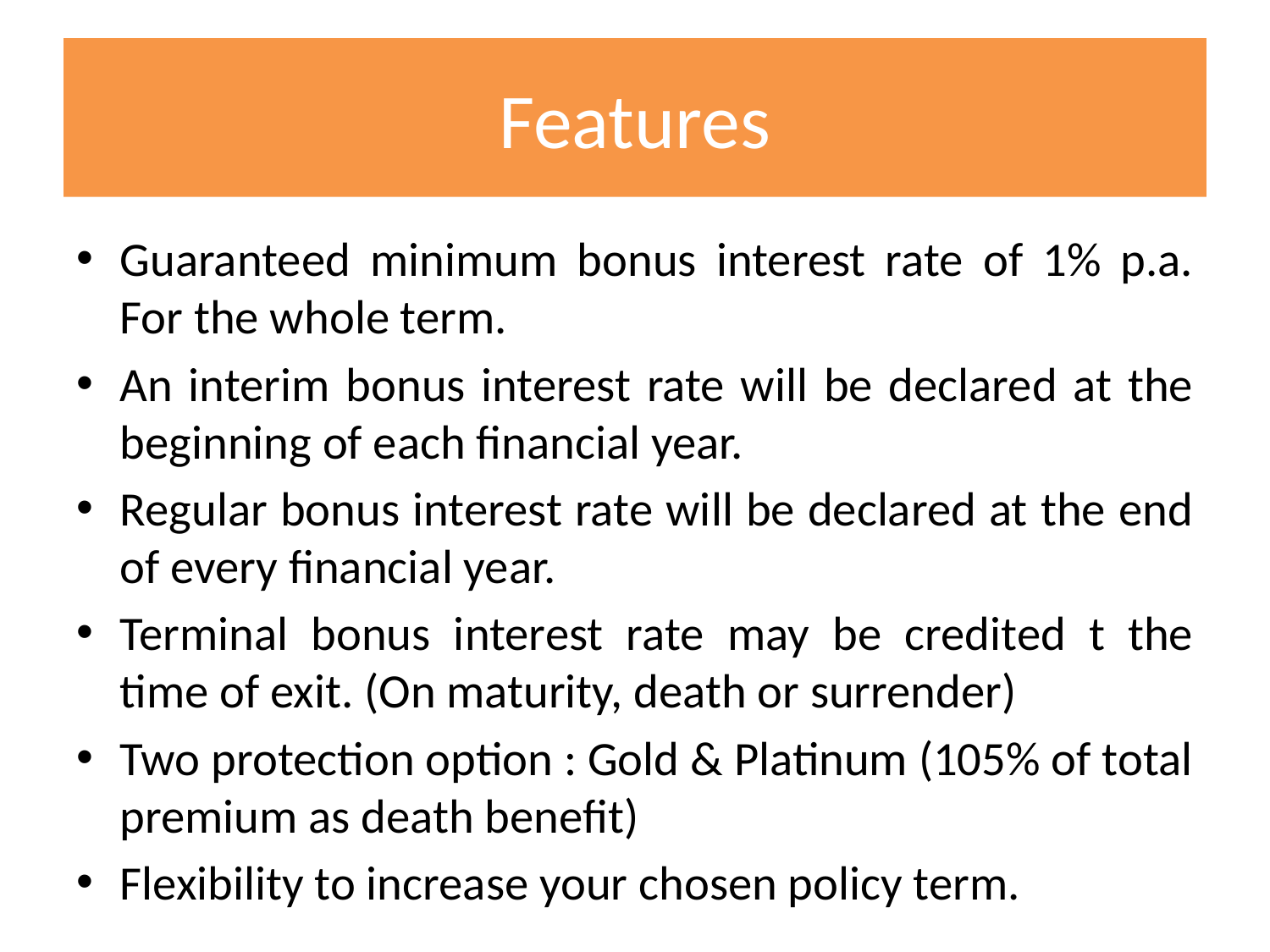

# Features
Guaranteed minimum bonus interest rate of 1% p.a. For the whole term.
An interim bonus interest rate will be declared at the beginning of each financial year.
Regular bonus interest rate will be declared at the end of every financial year.
Terminal bonus interest rate may be credited t the time of exit. (On maturity, death or surrender)
Two protection option : Gold & Platinum (105% of total premium as death benefit)
Flexibility to increase your chosen policy term.